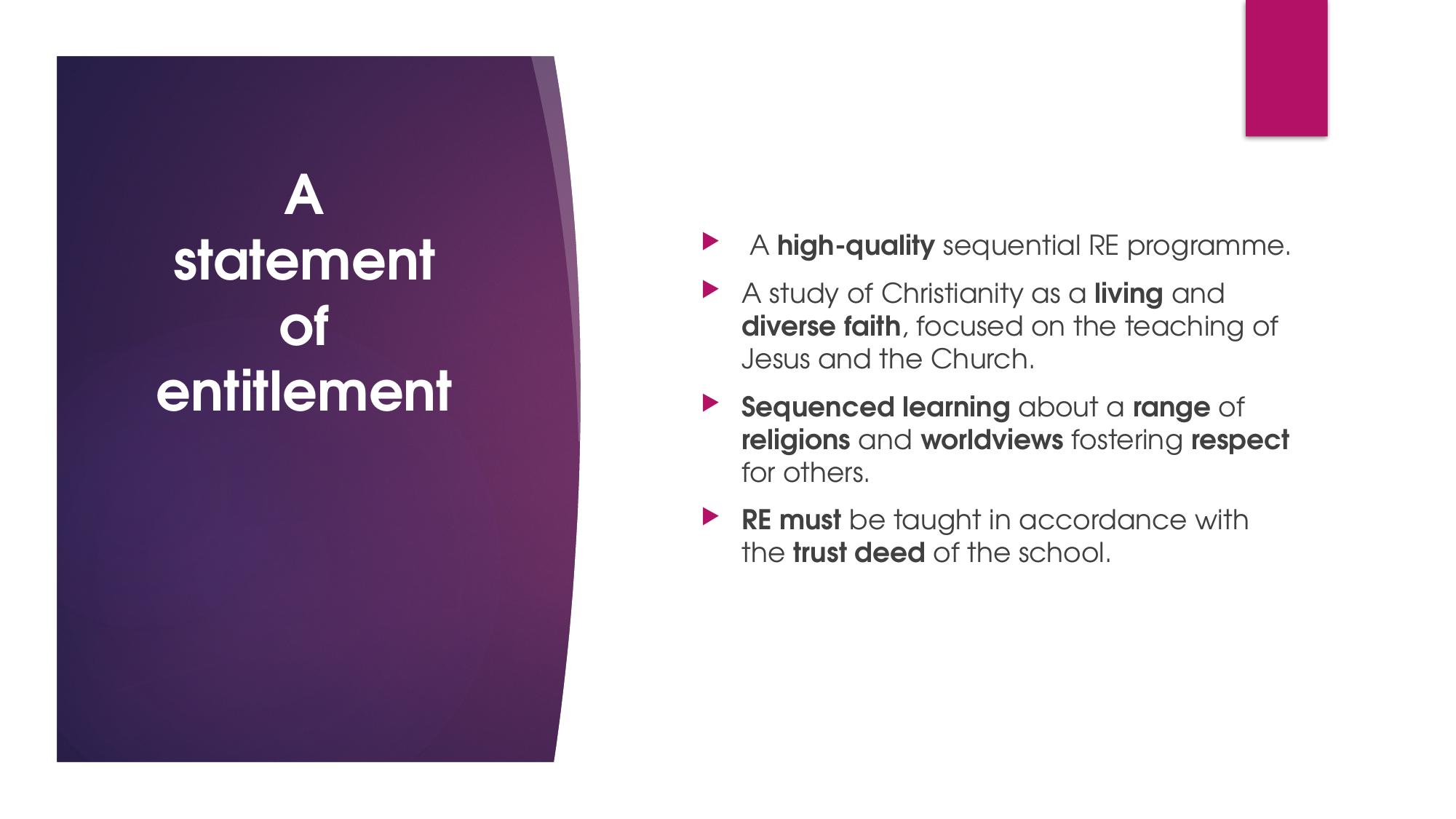

A statement of entitlement
 A high-quality sequential RE programme.
A study of Christianity as a living and diverse faith, focused on the teaching of Jesus and the Church.
Sequenced learning about a range of religions and worldviews fostering respect for others.
RE must be taught in accordance with the trust deed of the school.